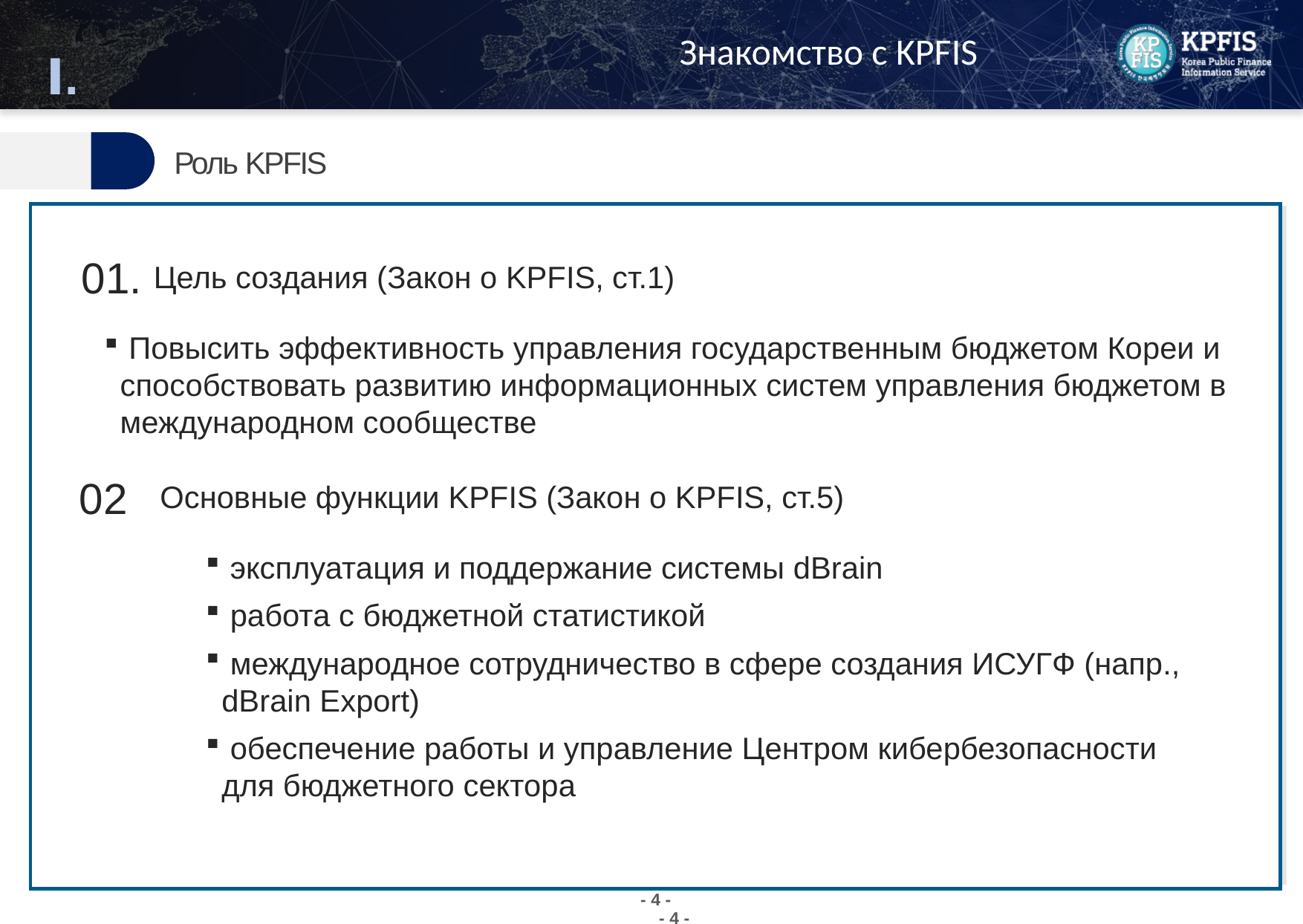

Знакомство с KPFIS
02

Роль KPFIS

Цель создания (Закон о KPFIS, ст.1)
01.
 Повысить эффективность управления государственным бюджетом Кореи и способствовать развитию информационных систем управления бюджетом в международном сообществе
Основные функции KPFIS (Закон о KPFIS, ст.5)
02
 эксплуатация и поддержание системы dBrain
 работа с бюджетной статистикой
 международное сотрудничество в сфере создания ИСУГФ (напр., dBrain Export)
 обеспечение работы и управление Центром кибербезопасности для бюджетного сектора
- 4 -
- 4 -